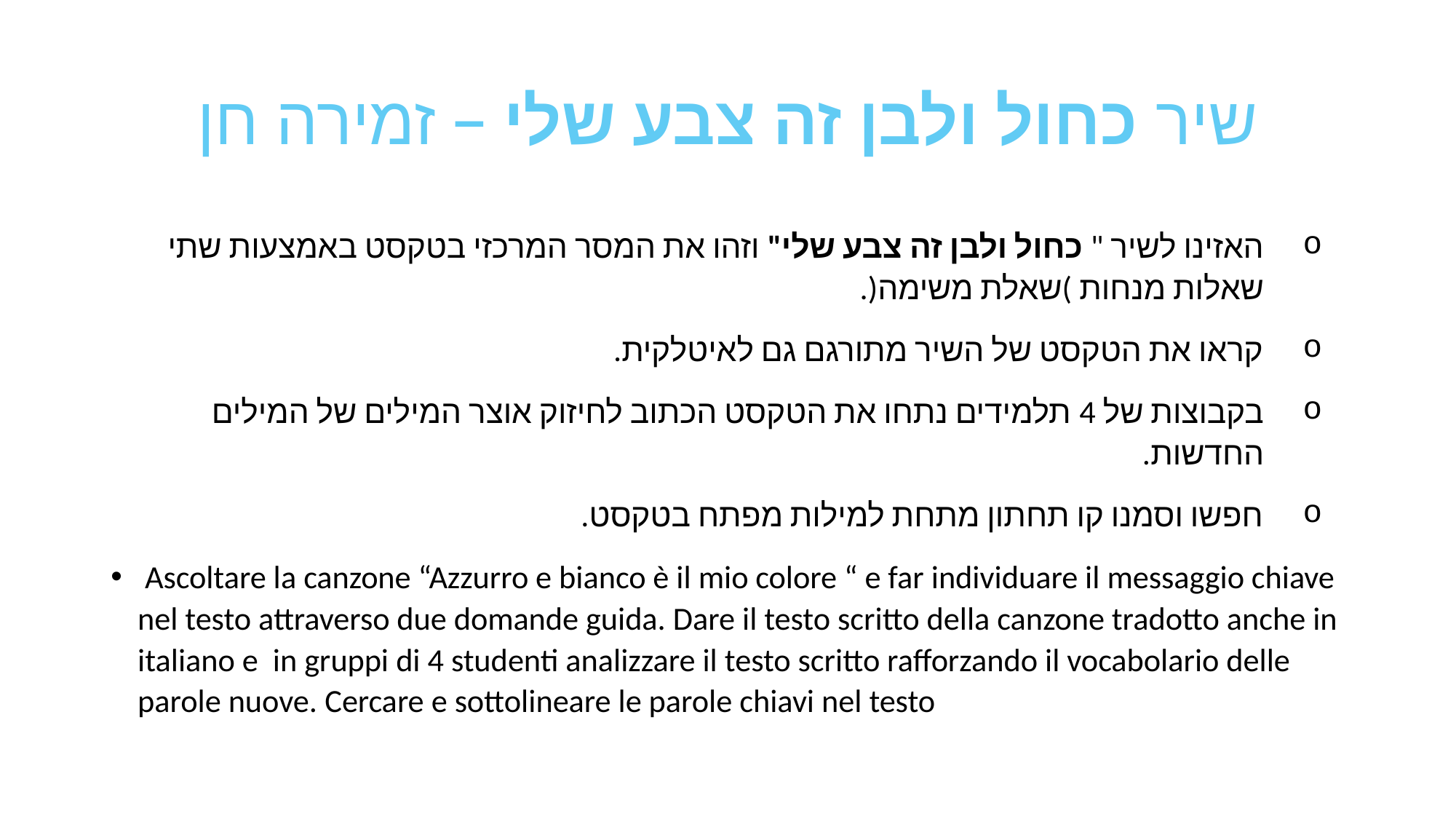

# שיר כחול ולבן זה צבע שלי – זמירה חן
האזינו לשיר " כחול ולבן זה צבע שלי" וזהו את המסר המרכזי בטקסט באמצעות שתי שאלות מנחות )שאלת משימה(.
קראו את הטקסט של השיר מתורגם גם לאיטלקית.
בקבוצות של 4 תלמידים נתחו את הטקסט הכתוב לחיזוק אוצר המילים של המילים החדשות.
חפשו וסמנו קו תחתון מתחת למילות מפתח בטקסט.
 Ascoltare la canzone “Azzurro e bianco è il mio colore “ e far individuare il messaggio chiave nel testo attraverso due domande guida. Dare il testo scritto della canzone tradotto anche in italiano e  in gruppi di 4 studenti analizzare il testo scritto rafforzando il vocabolario delle parole nuove. Cercare e sottolineare le parole chiavi nel testo